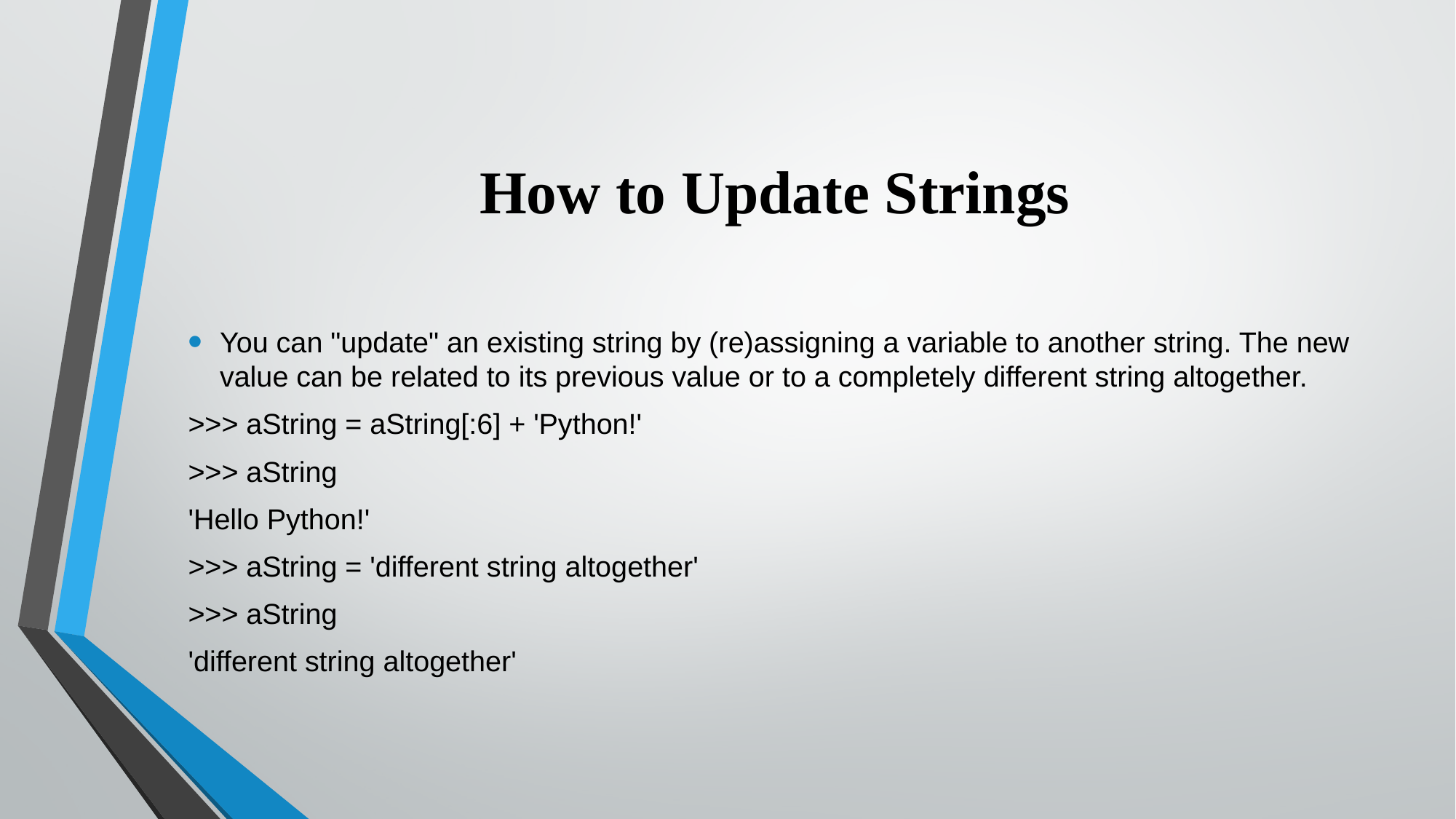

# How to Update Strings
You can "update" an existing string by (re)assigning a variable to another string. The new value can be related to its previous value or to a completely different string altogether.
>>> aString = aString[:6] + 'Python!'
>>> aString
'Hello Python!'
>>> aString = 'different string altogether'
>>> aString
'different string altogether'